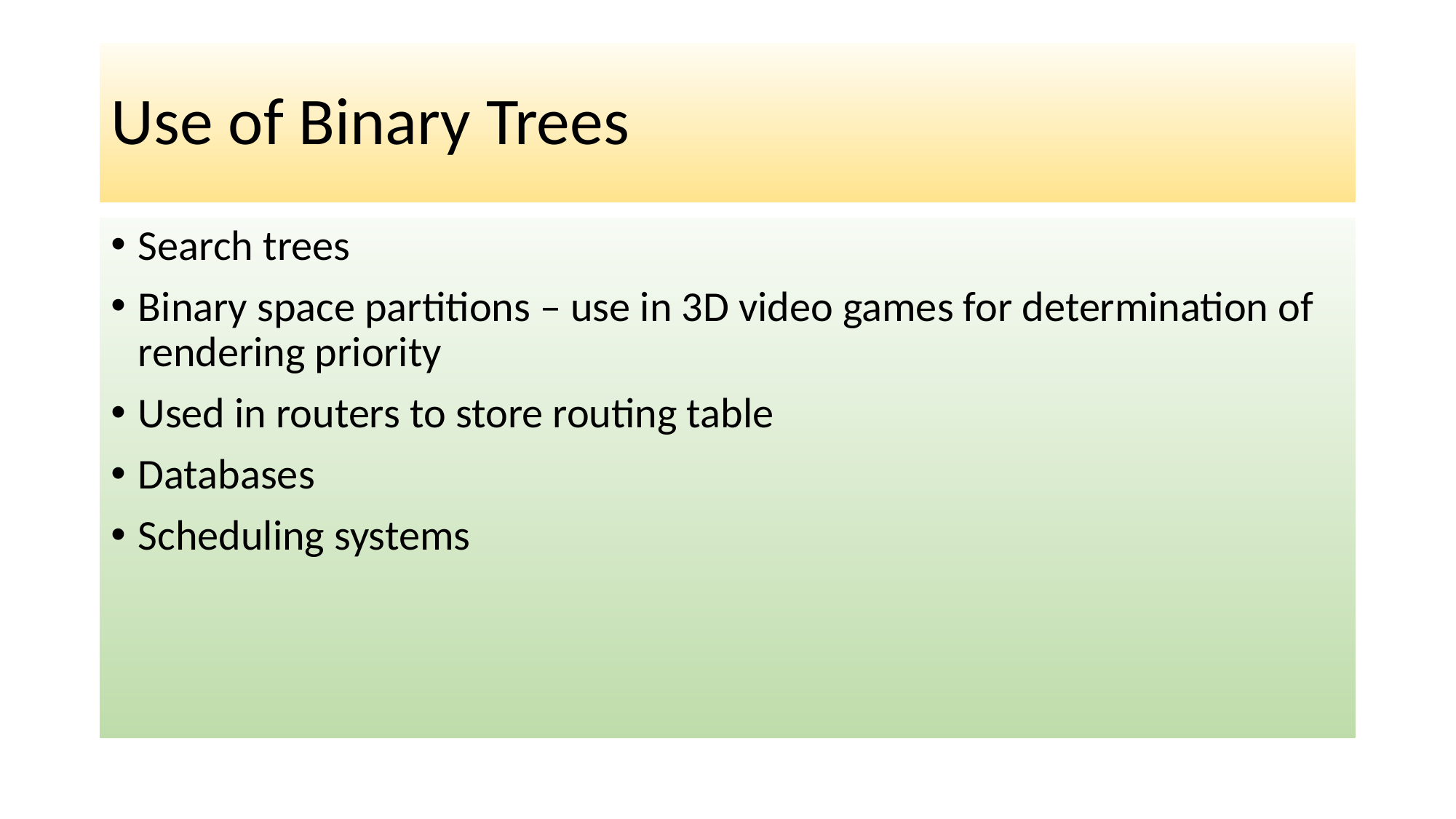

# Use of Binary Trees
Search trees
Binary space partitions – use in 3D video games for determination of rendering priority
Used in routers to store routing table
Databases
Scheduling systems